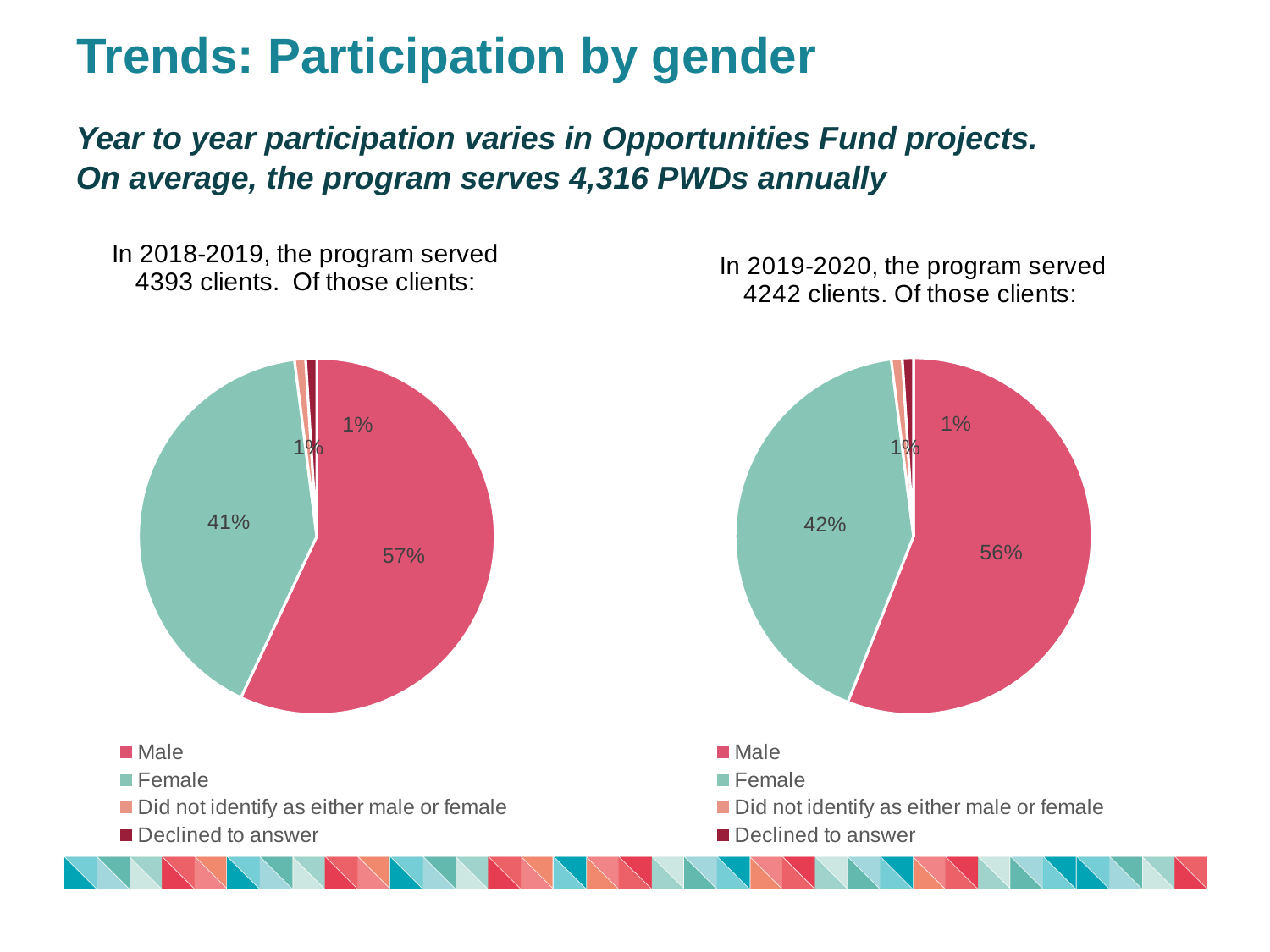

# Trends: Participation by gender
Year to year participation varies in Opportunities Fund projects. On average, the program serves 4,316 PWDs annually

### Chart: In 2018-2019, the program served 4393 clients.  Of those clients:

| Category | In 2018-2019, the Opportunities Funds served a total of 4393 clients who self identified as having a disability(ies).  Of those clients: |
|---|---|
| Male  | 57.0 |
| Female | 41.0 |
| Did not identify as either male or female  | 1.0 |
| Declined to answer | 1.0 |

### Chart: In 2019-2020, the program served 4242 clients. Of those clients:

| Category | 2018-2019 | Column1 |
|---|---|---|
| Male  | 56.0 | None |
| Female | 42.0 | None |
| Did not identify as either male or female  | 1.0 | None |
| Declined to answer | 1.0 | None |